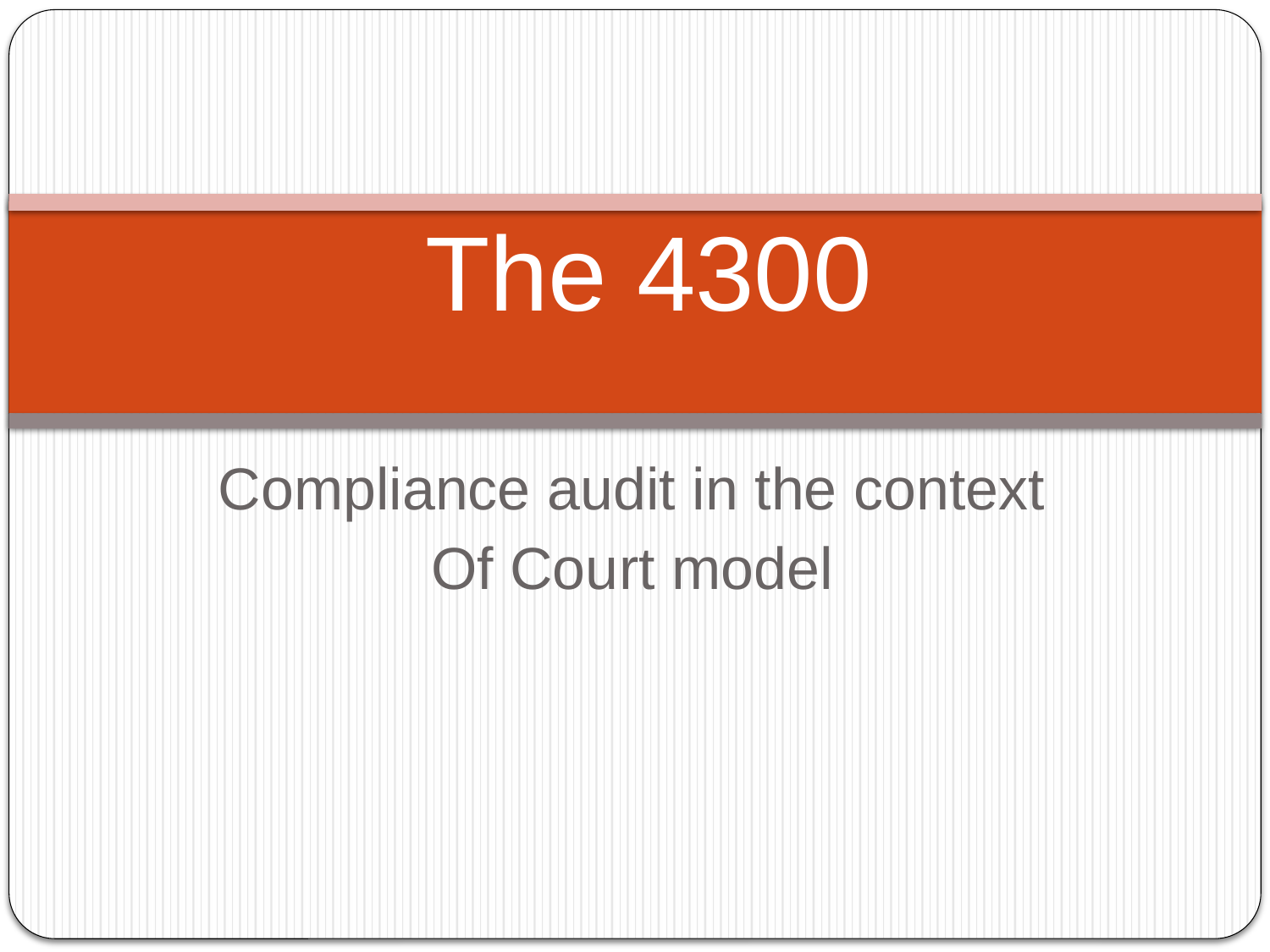

# The 4300
Compliance audit in the context
Of Court model